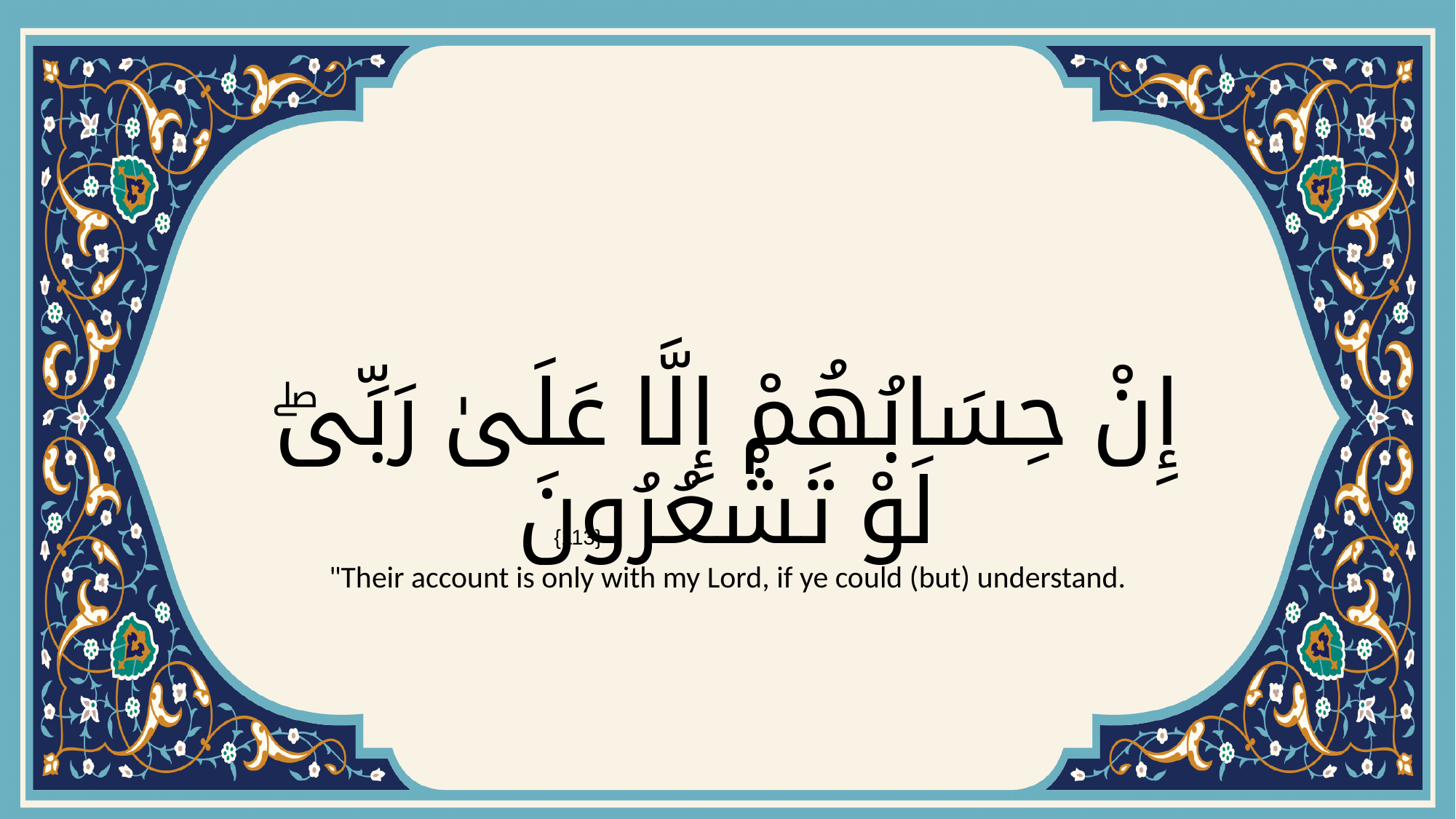

# إِنْ حِسَابُهُمْ إِلَّا عَلَىٰ رَبِّىۖ لَوْ تَشْعُرُونَ
{113}
"Their account is only with my Lord, if ye could (but) understand.